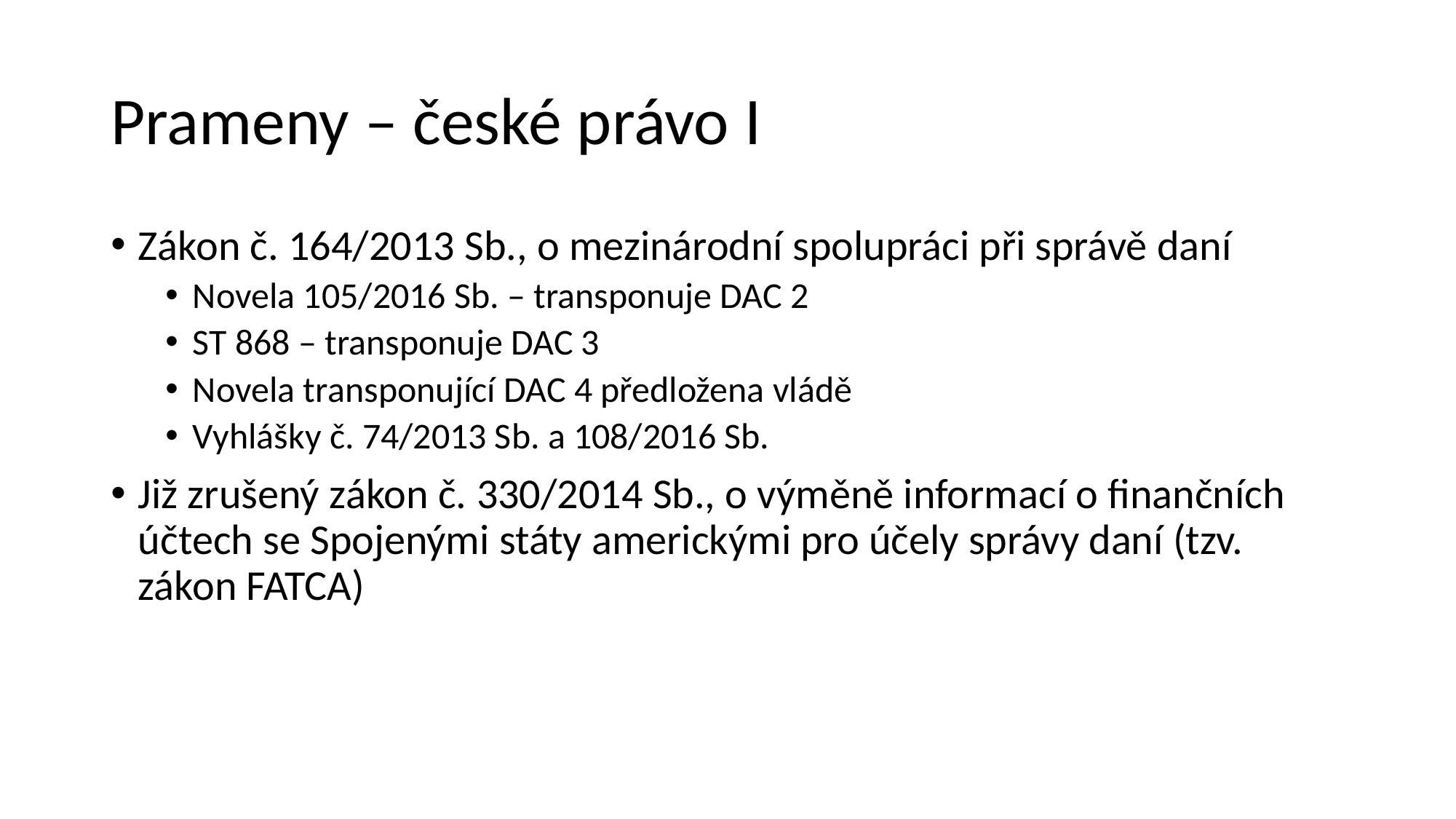

# Prameny – české právo I
Zákon č. 164/2013 Sb., o mezinárodní spolupráci při správě daní
Novela 105/2016 Sb. – transponuje DAC 2
ST 868 – transponuje DAC 3
Novela transponující DAC 4 předložena vládě
Vyhlášky č. 74/2013 Sb. a 108/2016 Sb.
Již zrušený zákon č. 330/2014 Sb., o výměně informací o finančních účtech se Spojenými státy americkými pro účely správy daní (tzv. zákon FATCA)